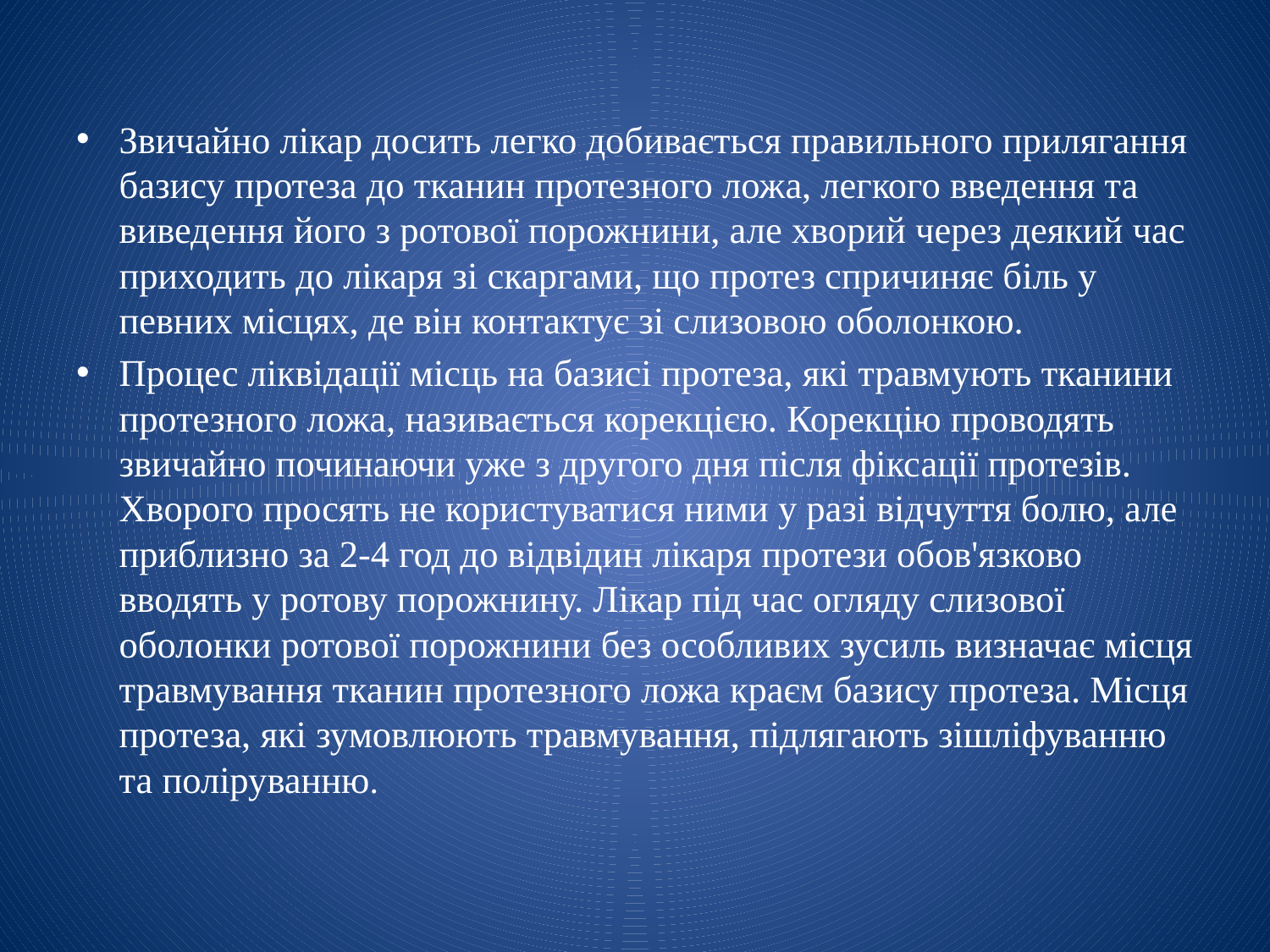

Звичайно лікар досить легко добивається правильного прилягання базису протеза до тканин протезного ложа, легкого введення та виведення його з ротової порожнини, але хворий через деякий час приходить до лікаря зі скаргами, що протез спричиняє біль у певних місцях, де він контактує зі слизовою оболонкою.
Процес ліквідації місць на базисі протеза, які травмують тканини протезного ложа, називається корекцією. Корекцію проводять звичайно починаючи уже з другого дня після фіксації протезів. Хворого просять не корис­туватися ними у разі відчуття болю, але приблизно за 2-4 год до відвідин лікаря протези обов'язково вводять у ротову порожнину. Лікар під час огляду слизової оболонки ротової порожнини без особливих зусиль визначає місця травмування тканин протезного ложа краєм базису протеза. Місця протеза, які зумовлюють травмування, підлягають зішліфуванню та поліруванню.